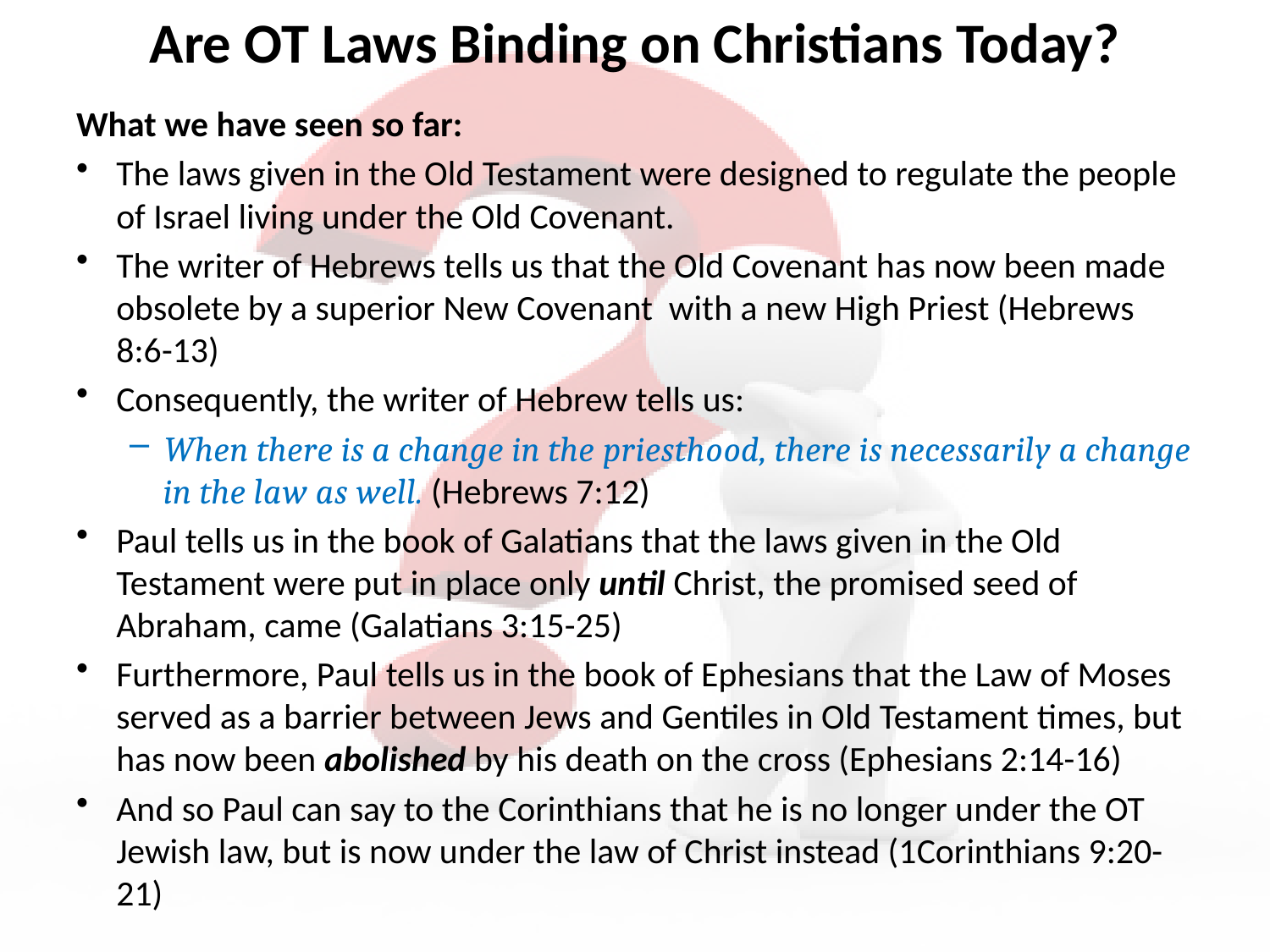

# Are OT Laws Binding on Christians Today?
What we have seen so far:
The laws given in the Old Testament were designed to regulate the people of Israel living under the Old Covenant.
The writer of Hebrews tells us that the Old Covenant has now been made obsolete by a superior New Covenant  with a new High Priest (Hebrews 8:6-13)
Consequently, the writer of Hebrew tells us:
When there is a change in the priesthood, there is necessarily a change in the law as well. (Hebrews 7:12)
Paul tells us in the book of Galatians that the laws given in the Old Testament were put in place only until Christ, the promised seed of Abraham, came (Galatians 3:15-25)
Furthermore, Paul tells us in the book of Ephesians that the Law of Moses served as a barrier between Jews and Gentiles in Old Testament times, but has now been abolished by his death on the cross (Ephesians 2:14-16)
And so Paul can say to the Corinthians that he is no longer under the OT Jewish law, but is now under the law of Christ instead (1Corinthians 9:20-21)